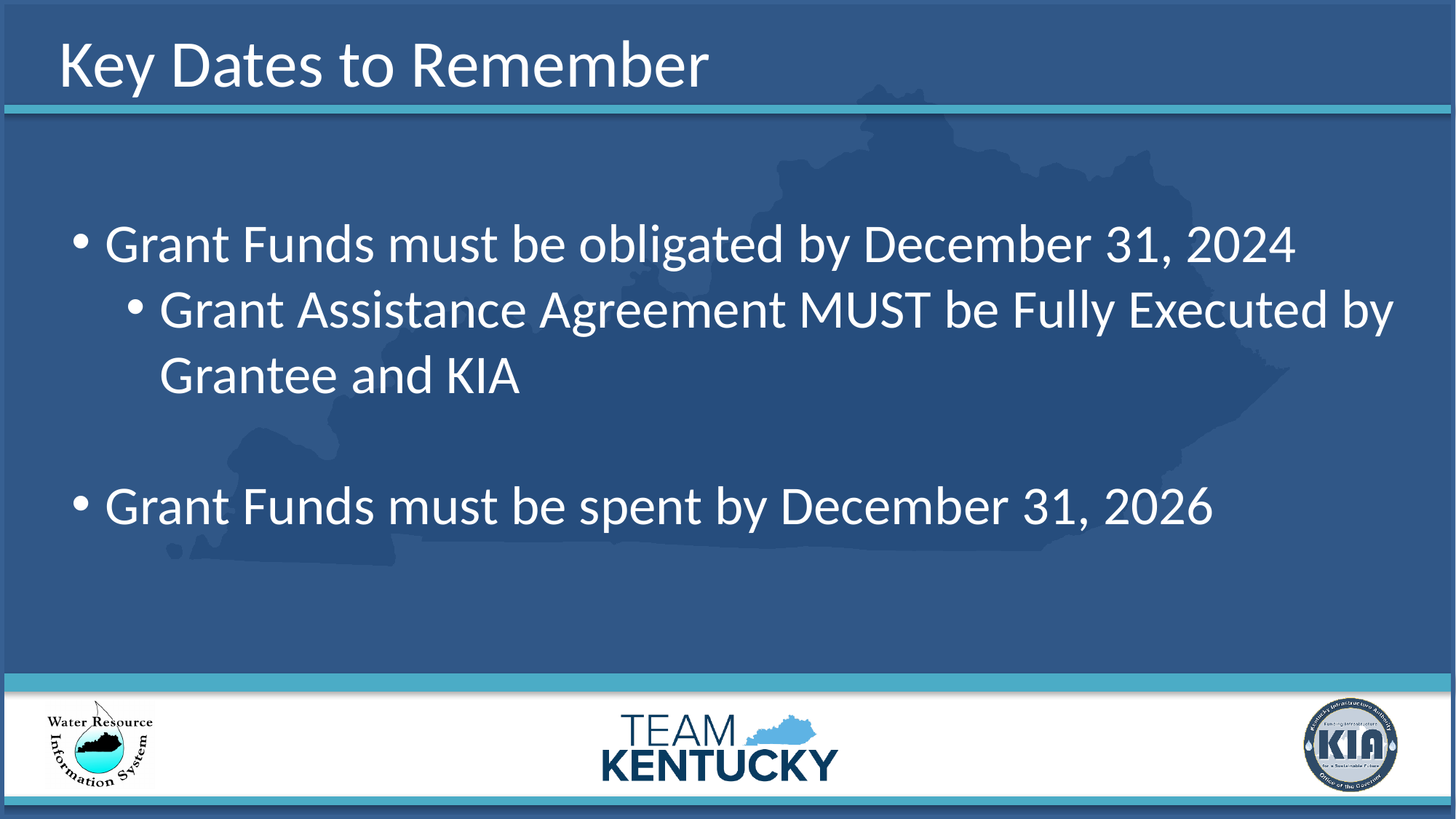

# Key Dates to Remember
Grant Funds must be obligated by December 31, 2024
Grant Assistance Agreement MUST be Fully Executed by Grantee and KIA

Grant Funds must be spent by December 31, 2026